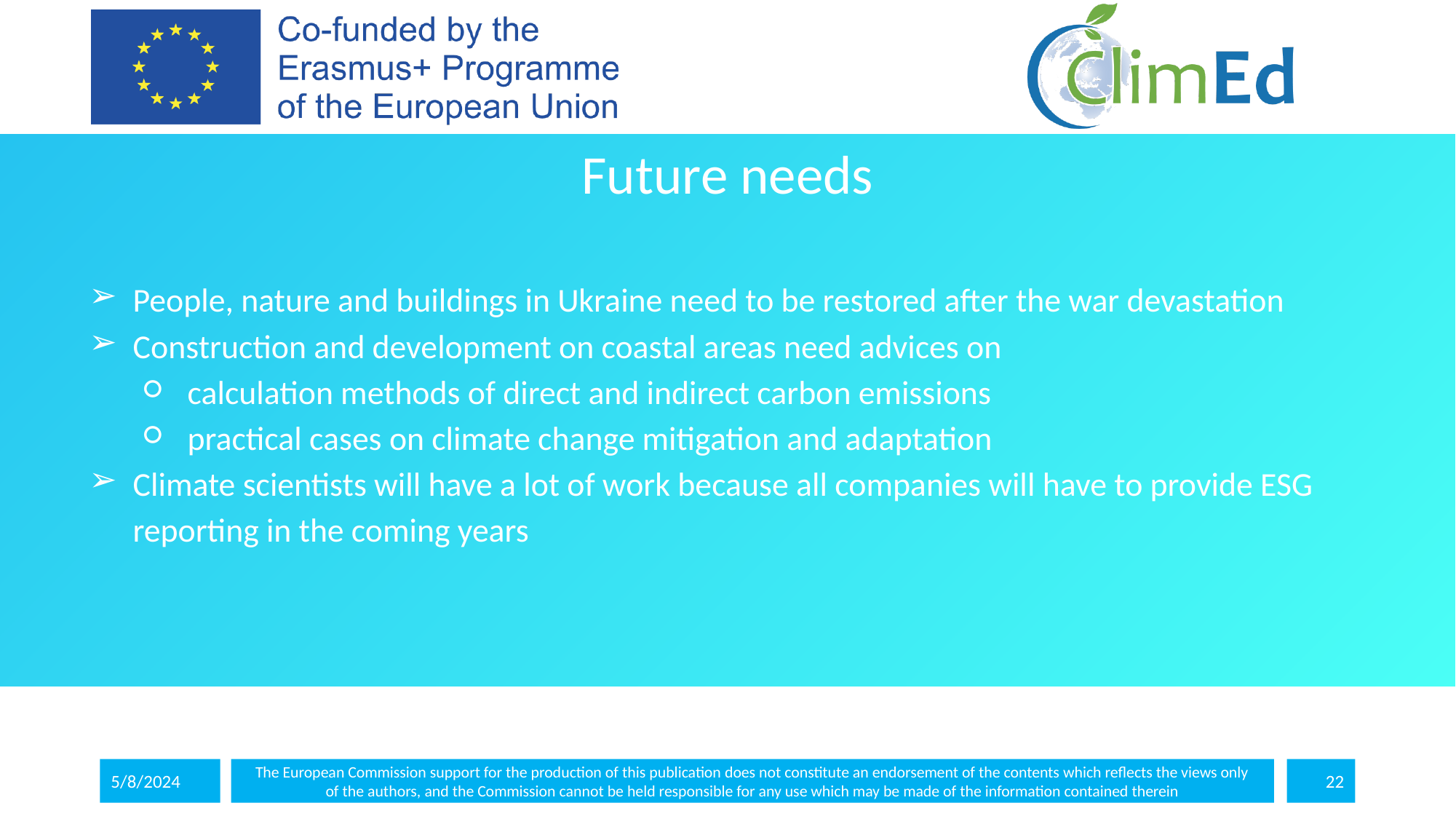

# Future needs
People, nature and buildings in Ukraine need to be restored after the war devastation
Construction and development on coastal areas need advices on
calculation methods of direct and indirect carbon emissions
practical cases on climate change mitigation and adaptation
Climate scientists will have a lot of work because all companies will have to provide ESG reporting in the coming years
5/8/2024
The European Commission support for the production of this publication does not constitute an endorsement of the contents which reflects the views only
of the authors, and the Commission cannot be held responsible for any use which may be made of the information contained therein
22